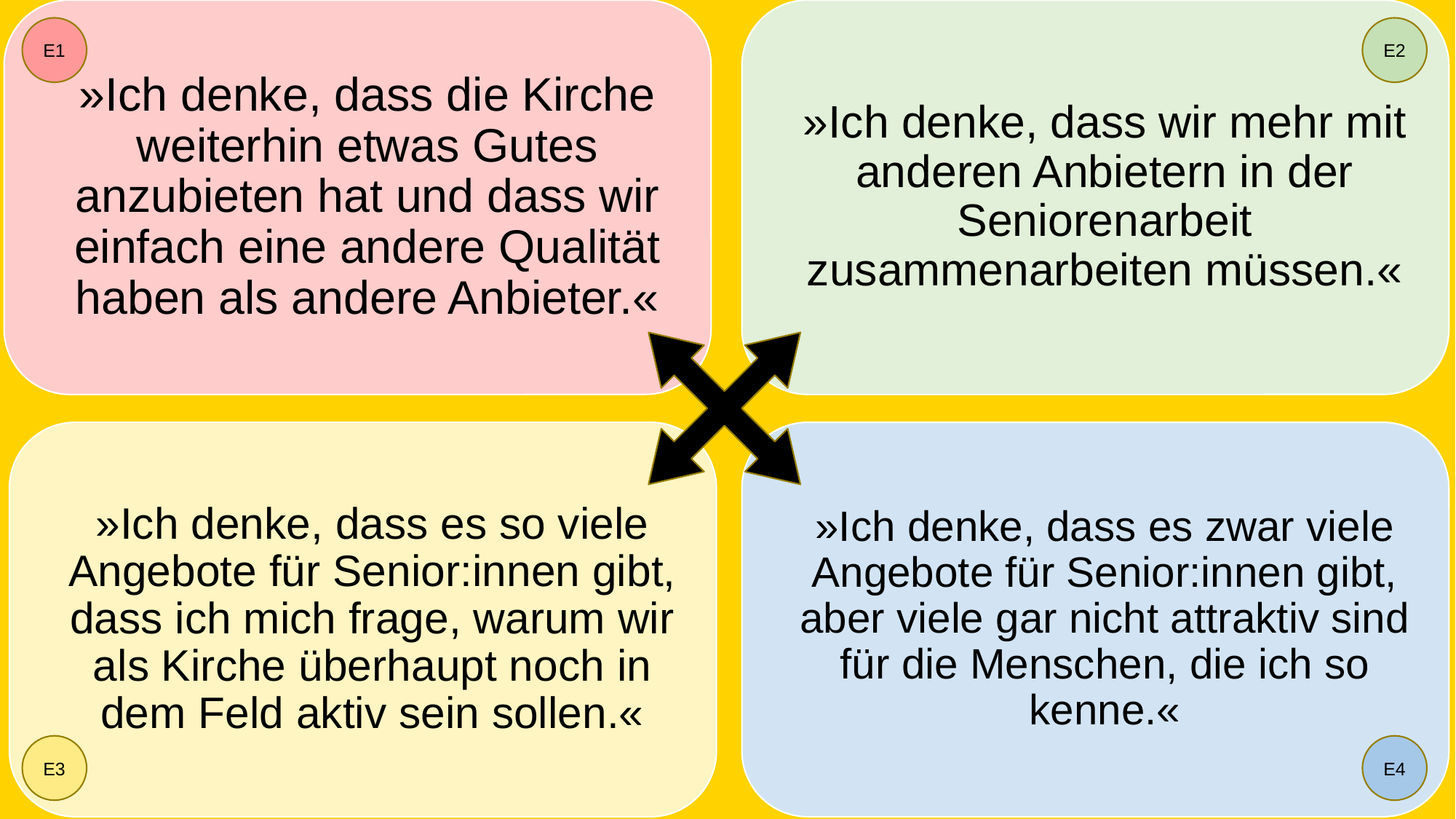

»Ich denke, dass die Kirche weiterhin etwas Gutes anzubieten hat und dass wir einfach eine andere Qualität haben als andere Anbieter.«
»Ich denke, dass wir mehr mit anderen Anbietern in der Seniorenarbeit zusammenarbeiten müssen.«
»Ich denke, dass es so viele Angebote für Senior:innen gibt, dass ich mich frage, warum wir als Kirche überhaupt noch in dem Feld aktiv sein sollen.«
»Ich denke, dass es zwar viele Angebote für Senior:innen gibt, aber viele gar nicht attraktiv sind für die Menschen, die ich so kenne.«
E1
E2

E3
E4